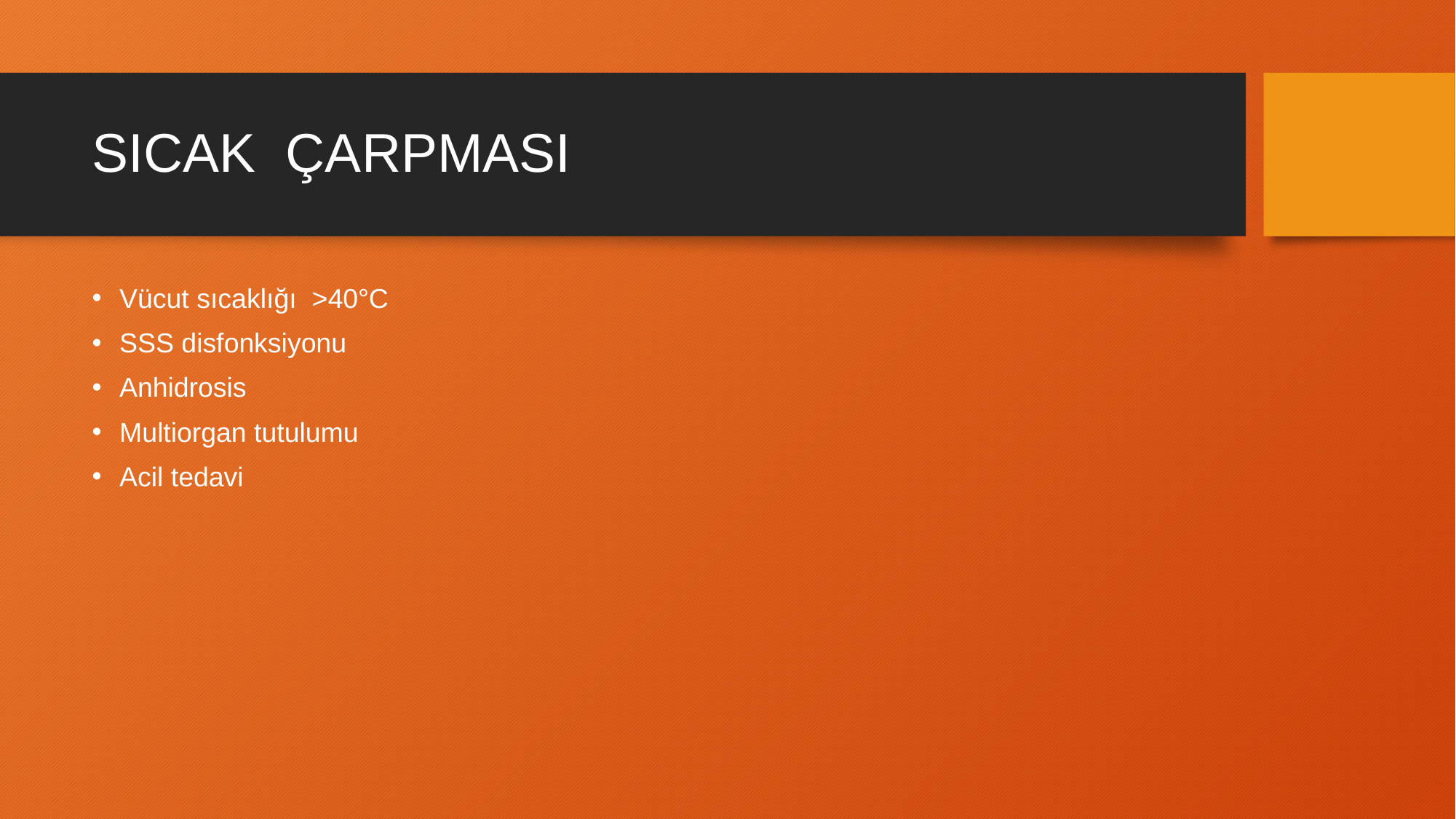

# SICAK  ÇARPMASI
Vücut sıcaklığı  >40°C
SSS disfonksiyonu
Anhidrosis
Multiorgan tutulumu
Acil tedavi